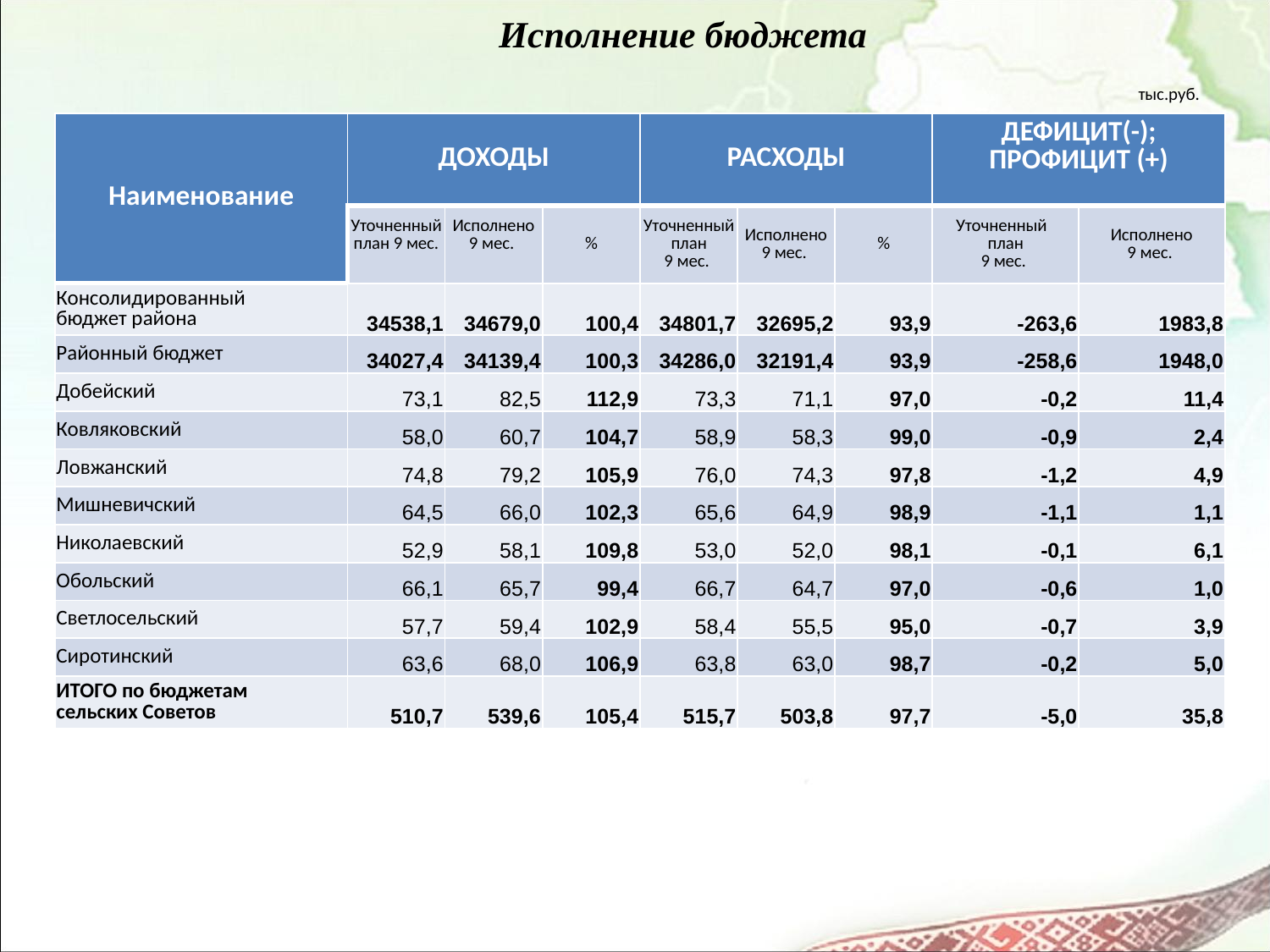

# Исполнение бюджета
тыс.руб.
| Наименование | ДОХОДЫ |  |  | РАСХОДЫ |  |  | ДЕФИЦИТ(-); ПРОФИЦИТ (+) |  |
| --- | --- | --- | --- | --- | --- | --- | --- | --- |
|  | Уточненный план 9 мес. | Исполнено 9 мес. | % | Уточненный план 9 мес. | Исполнено 9 мес. | % | Уточненный план 9 мес. | Исполнено 9 мес. |
| Консолидированный бюджет района | 34538,1 | 34679,0 | 100,4 | 34801,7 | 32695,2 | 93,9 | -263,6 | 1983,8 |
| Районный бюджет | 34027,4 | 34139,4 | 100,3 | 34286,0 | 32191,4 | 93,9 | -258,6 | 1948,0 |
| Добейский | 73,1 | 82,5 | 112,9 | 73,3 | 71,1 | 97,0 | -0,2 | 11,4 |
| Ковляковский | 58,0 | 60,7 | 104,7 | 58,9 | 58,3 | 99,0 | -0,9 | 2,4 |
| Ловжанский | 74,8 | 79,2 | 105,9 | 76,0 | 74,3 | 97,8 | -1,2 | 4,9 |
| Мишневичский | 64,5 | 66,0 | 102,3 | 65,6 | 64,9 | 98,9 | -1,1 | 1,1 |
| Николаевский | 52,9 | 58,1 | 109,8 | 53,0 | 52,0 | 98,1 | -0,1 | 6,1 |
| Обольский | 66,1 | 65,7 | 99,4 | 66,7 | 64,7 | 97,0 | -0,6 | 1,0 |
| Светлосельский | 57,7 | 59,4 | 102,9 | 58,4 | 55,5 | 95,0 | -0,7 | 3,9 |
| Сиротинский | 63,6 | 68,0 | 106,9 | 63,8 | 63,0 | 98,7 | -0,2 | 5,0 |
| ИТОГО по бюджетам сельских Советов | 510,7 | 539,6 | 105,4 | 515,7 | 503,8 | 97,7 | -5,0 | 35,8 |